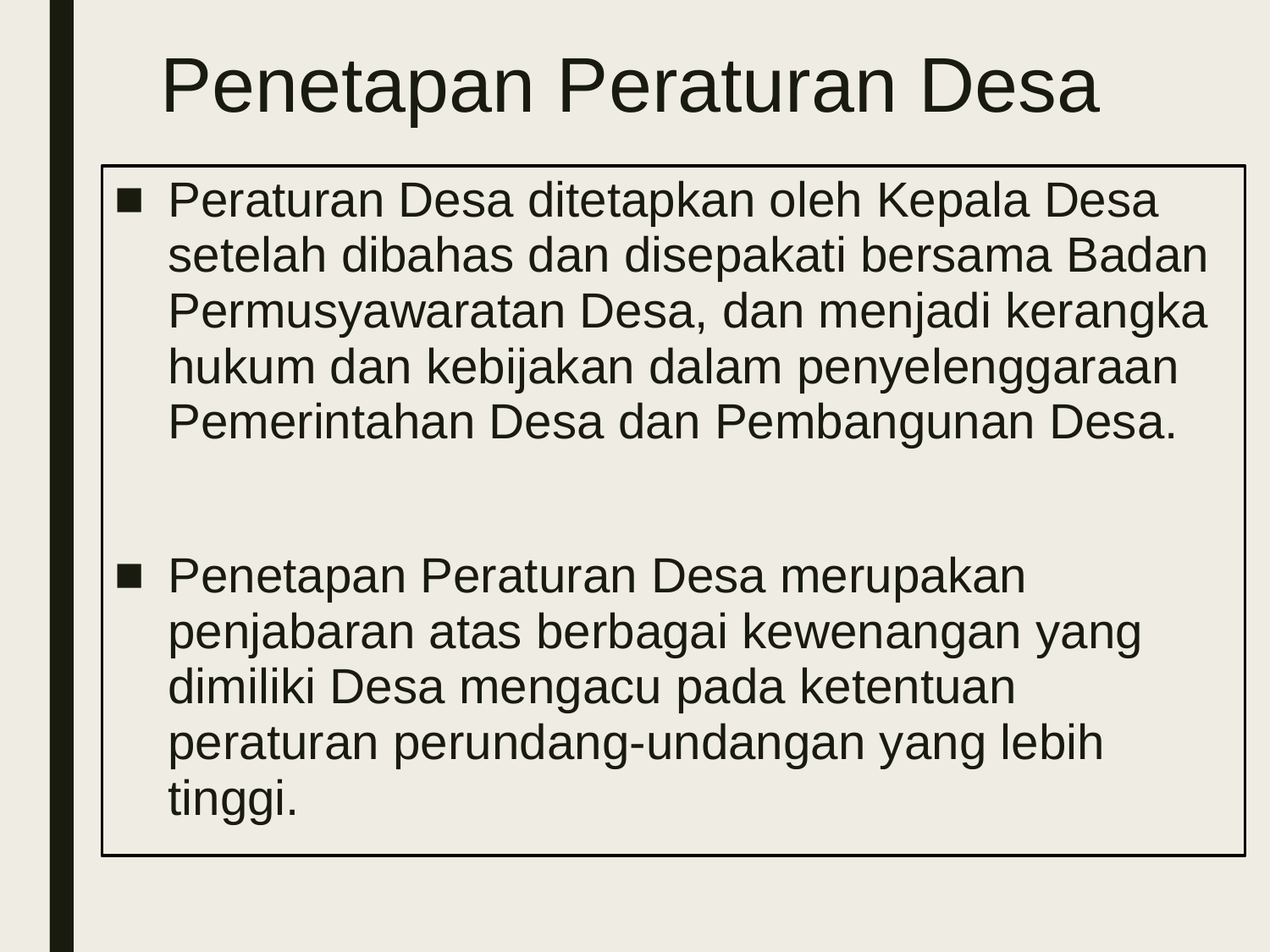

# Penetapan Peraturan Desa
Peraturan Desa ditetapkan oleh Kepala Desa setelah dibahas dan disepakati bersama Badan Permusyawaratan Desa, dan menjadi kerangka hukum dan kebijakan dalam penyelenggaraan Pemerintahan Desa dan Pembangunan Desa.

Penetapan Peraturan Desa merupakan penjabaran atas berbagai kewenangan yang dimiliki Desa mengacu pada ketentuan peraturan perundang-undangan yang lebih tinggi.